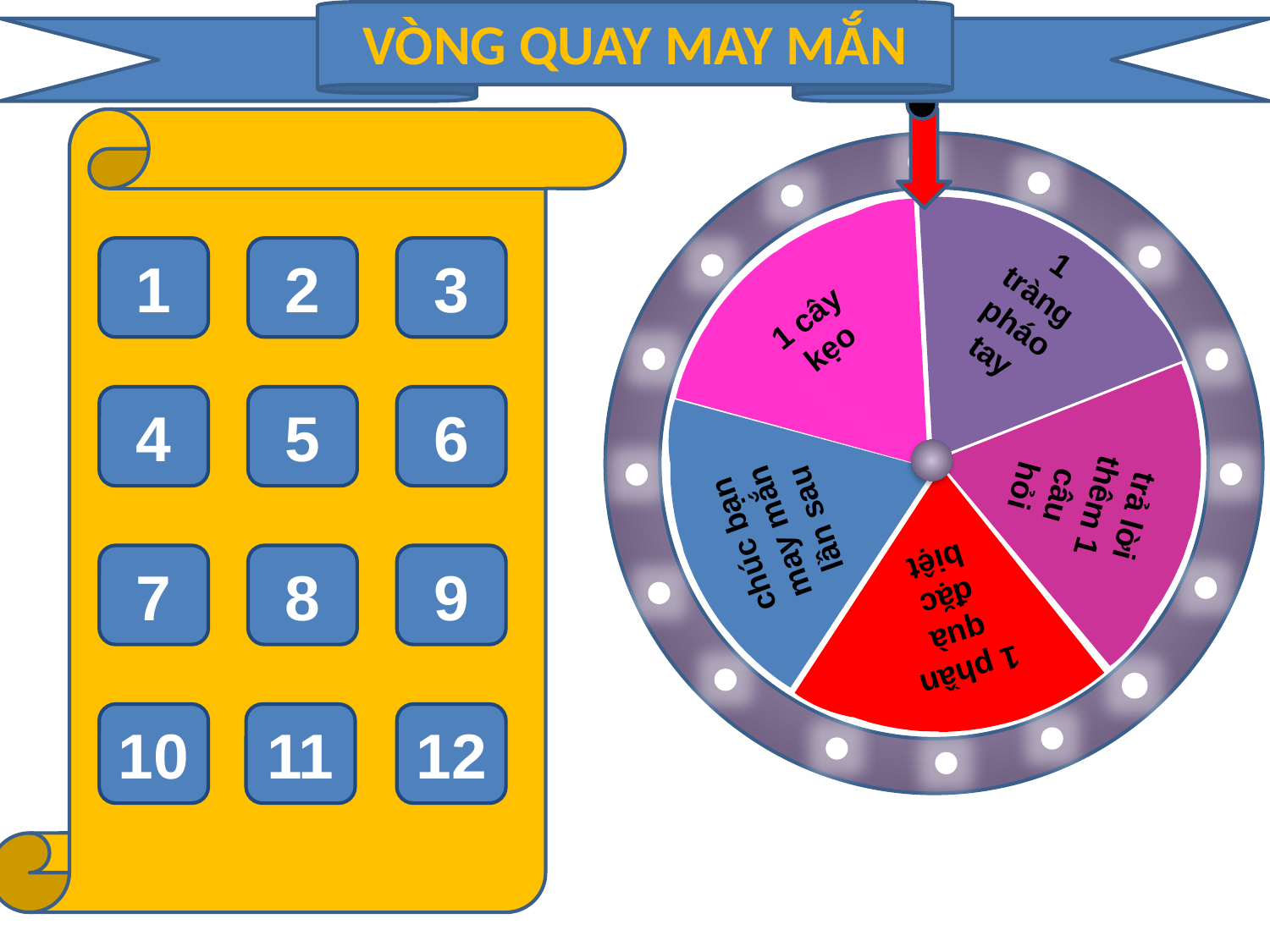

VÒNG QUAY MAY MẮN

1 tràng pháo tay
1 cây kẹo
trả lời thêm 1 câu hỏi
chúc bạn may mắn lần sau
1 phần quà đặc biệt

1
2
3

4
5
6

7
8
9

10
11
12